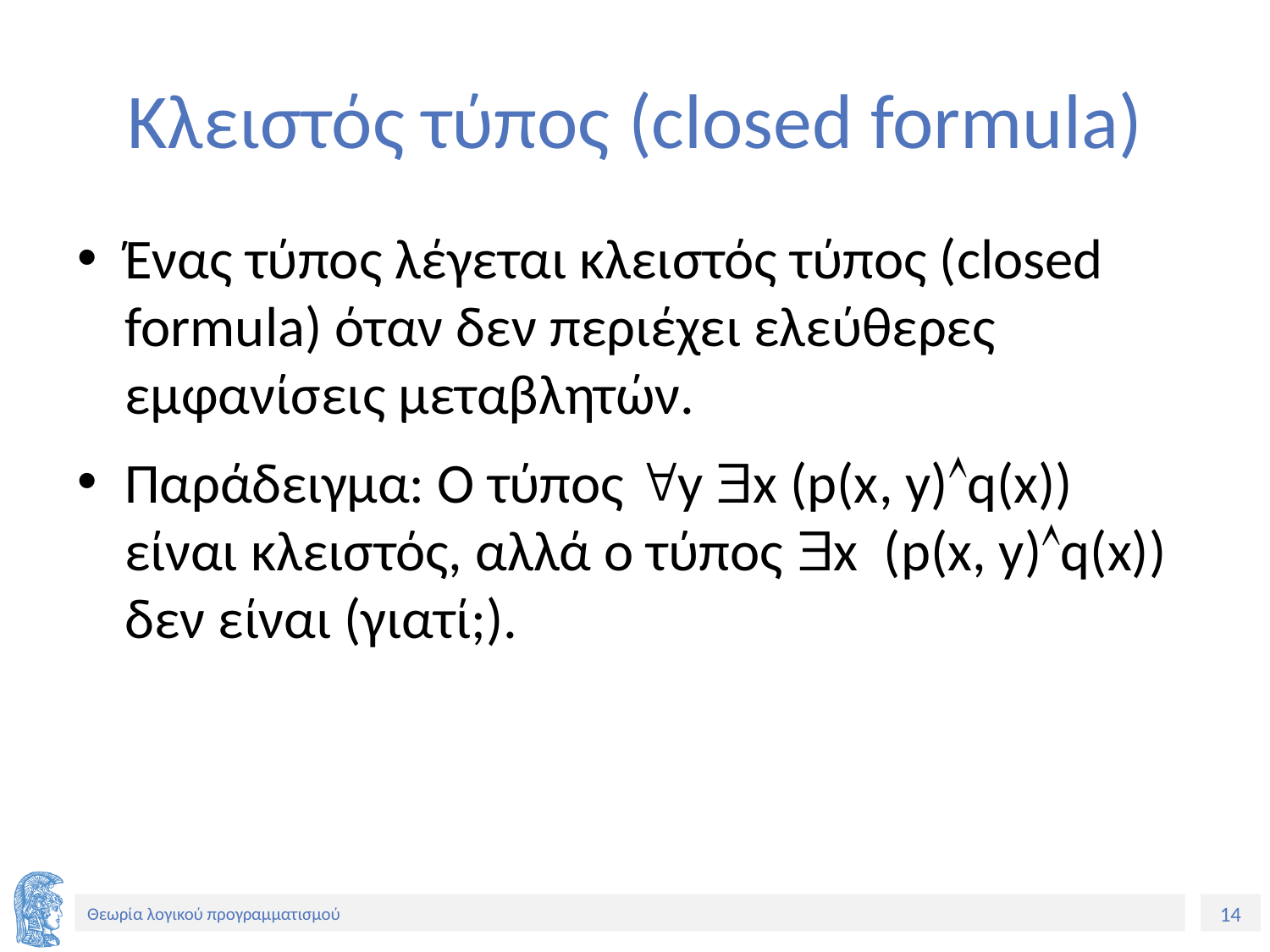

# Κλειστός τύπος (closed formula)
Ένας τύπος λέγεται κλειστός τύπος (closed formula) όταν δεν περιέχει ελεύθερες εμφανίσεις μεταβλητών.
Παράδειγμα: Ο τύπος ∀y ∃x (p(x, y)∧q(x)) είναι κλειστός, αλλά ο τύπος ∃x  (p(x, y)∧q(x)) δεν είναι (γιατί;).